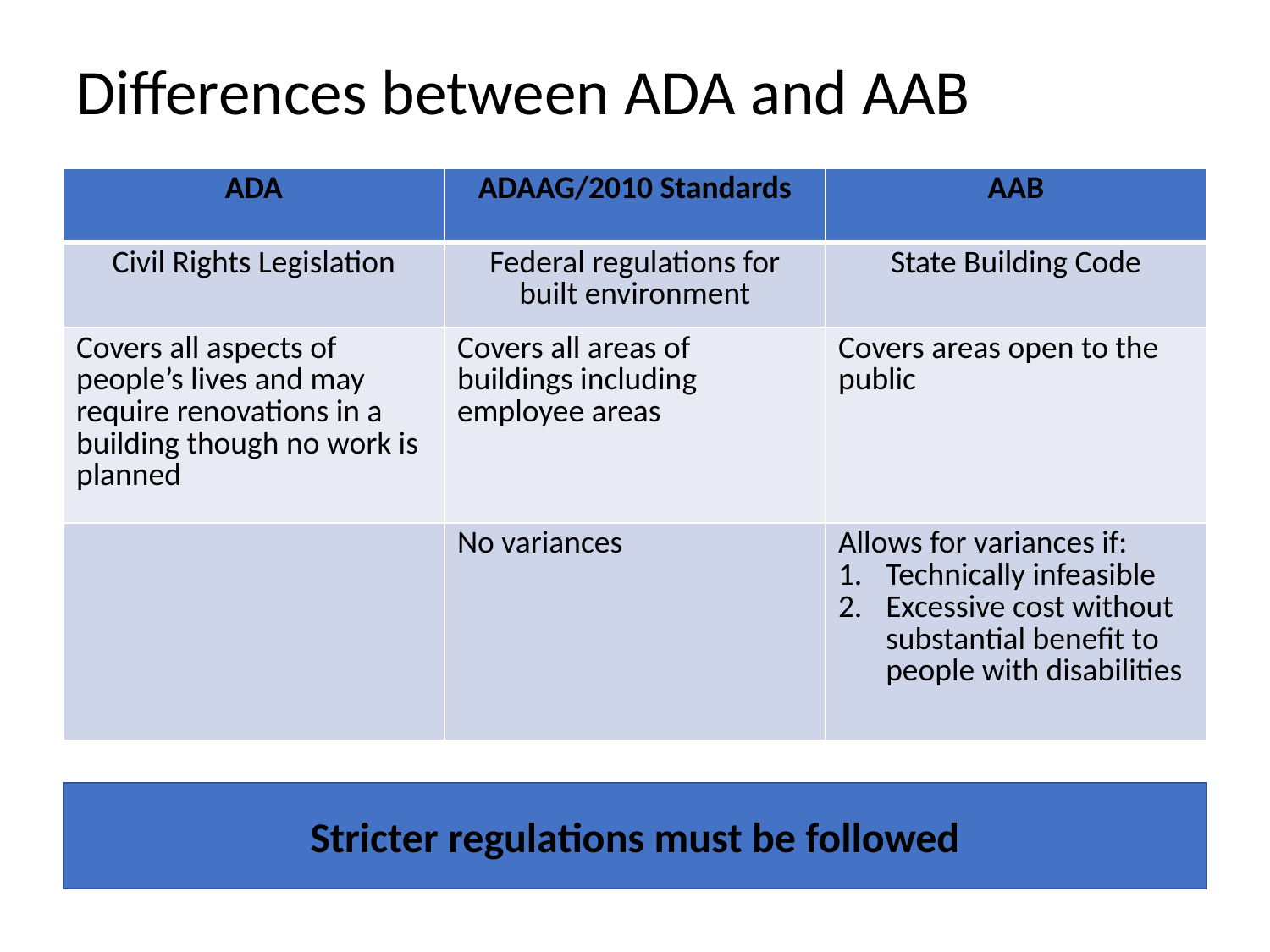

# Differences between ADA and AAB
| ADA | ADAAG/2010 Standards | AAB |
| --- | --- | --- |
| Civil Rights Legislation | Federal regulations for built environment | State Building Code |
| Covers all aspects of people’s lives and may require renovations in a building though no work is planned | Covers all areas of buildings including employee areas | Covers areas open to the public |
|  | No variances | Allows for variances if: Technically infeasible Excessive cost without substantial benefit to people with disabilities |
Stricter regulations must be followed